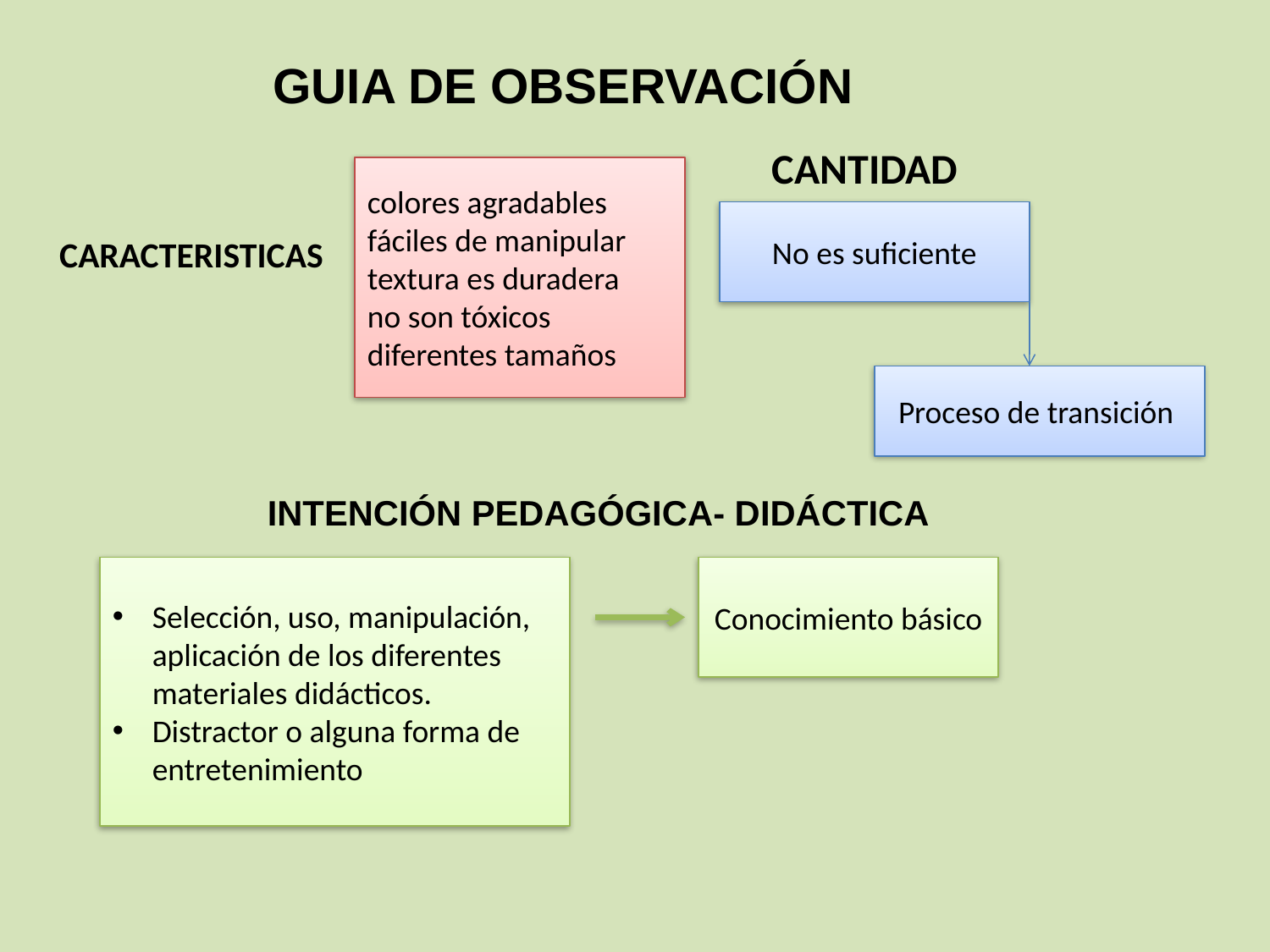

GUIA DE OBSERVACIÓN
CANTIDAD
colores agradables
fáciles de manipular
textura es duradera
no son tóxicos
diferentes tamaños
No es suficiente
CARACTERISTICAS
Proceso de transición
INTENCIÓN PEDAGÓGICA- DIDÁCTICA
Selección, uso, manipulación, aplicación de los diferentes materiales didácticos.
Distractor o alguna forma de entretenimiento
Conocimiento básico